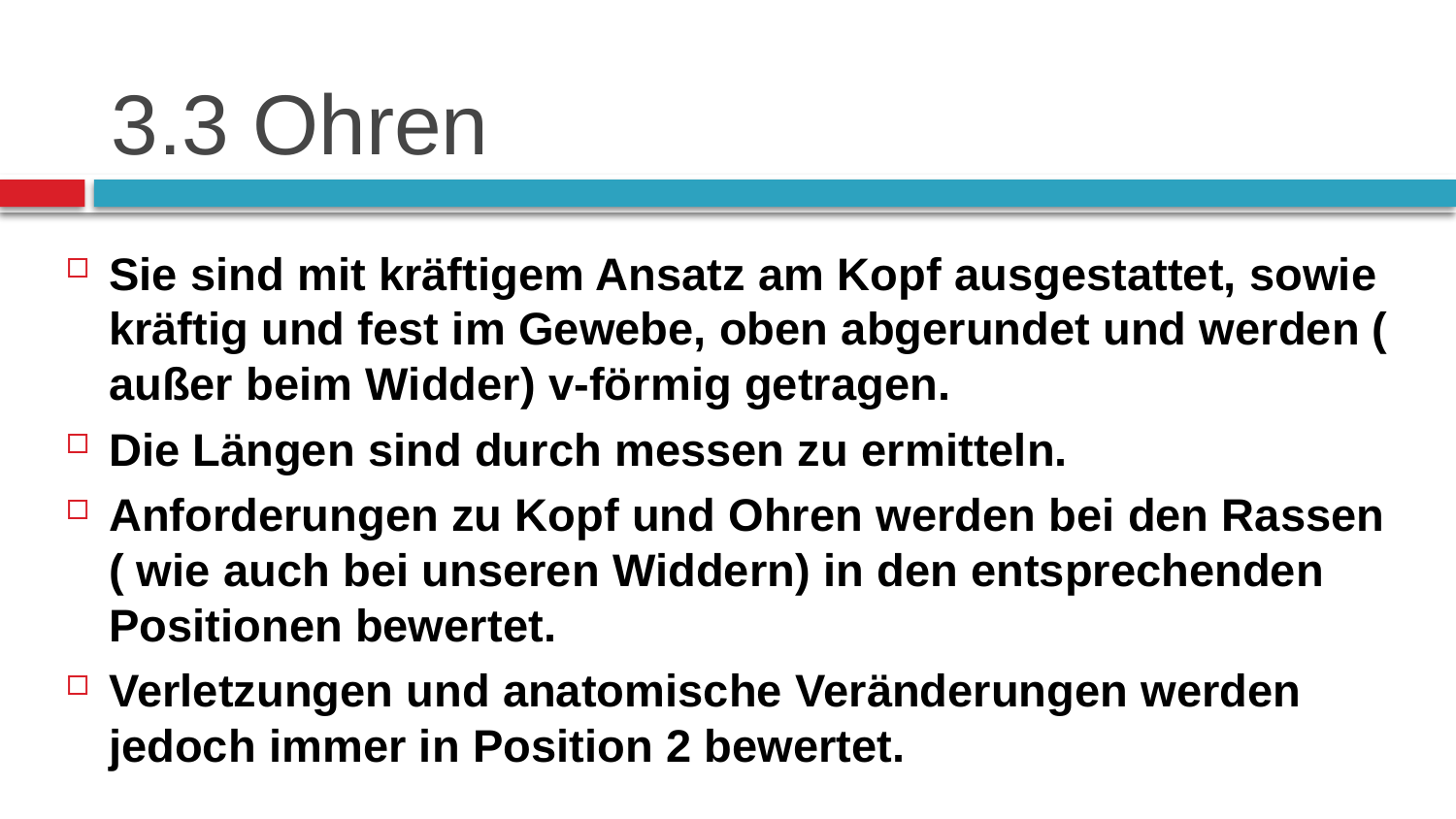

# 3.3 Ohren
Sie sind mit kräftigem Ansatz am Kopf ausgestattet, sowie kräftig und fest im Gewebe, oben abgerundet und werden ( außer beim Widder) v-förmig getragen.
Die Längen sind durch messen zu ermitteln.
Anforderungen zu Kopf und Ohren werden bei den Rassen ( wie auch bei unseren Widdern) in den entsprechenden Positionen bewertet.
Verletzungen und anatomische Veränderungen werden jedoch immer in Position 2 bewertet.